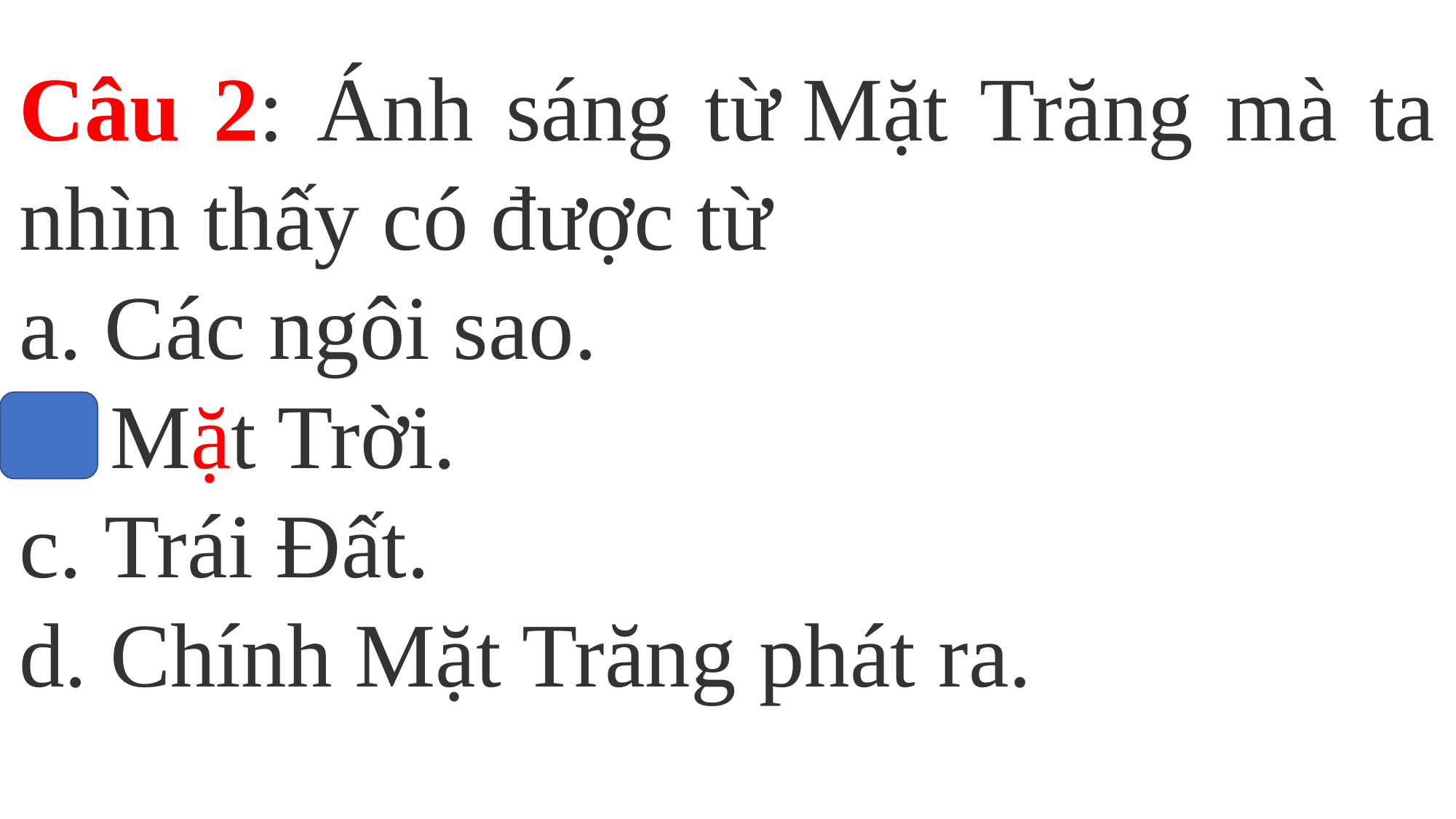

Câu 2: Ánh sáng từ Mặt Trăng mà ta nhìn thấy có được từ
a. Các ngôi sao.
b. Mặt Trời.
c. Trái Đất.
d. Chính Mặt Trăng phát ra.